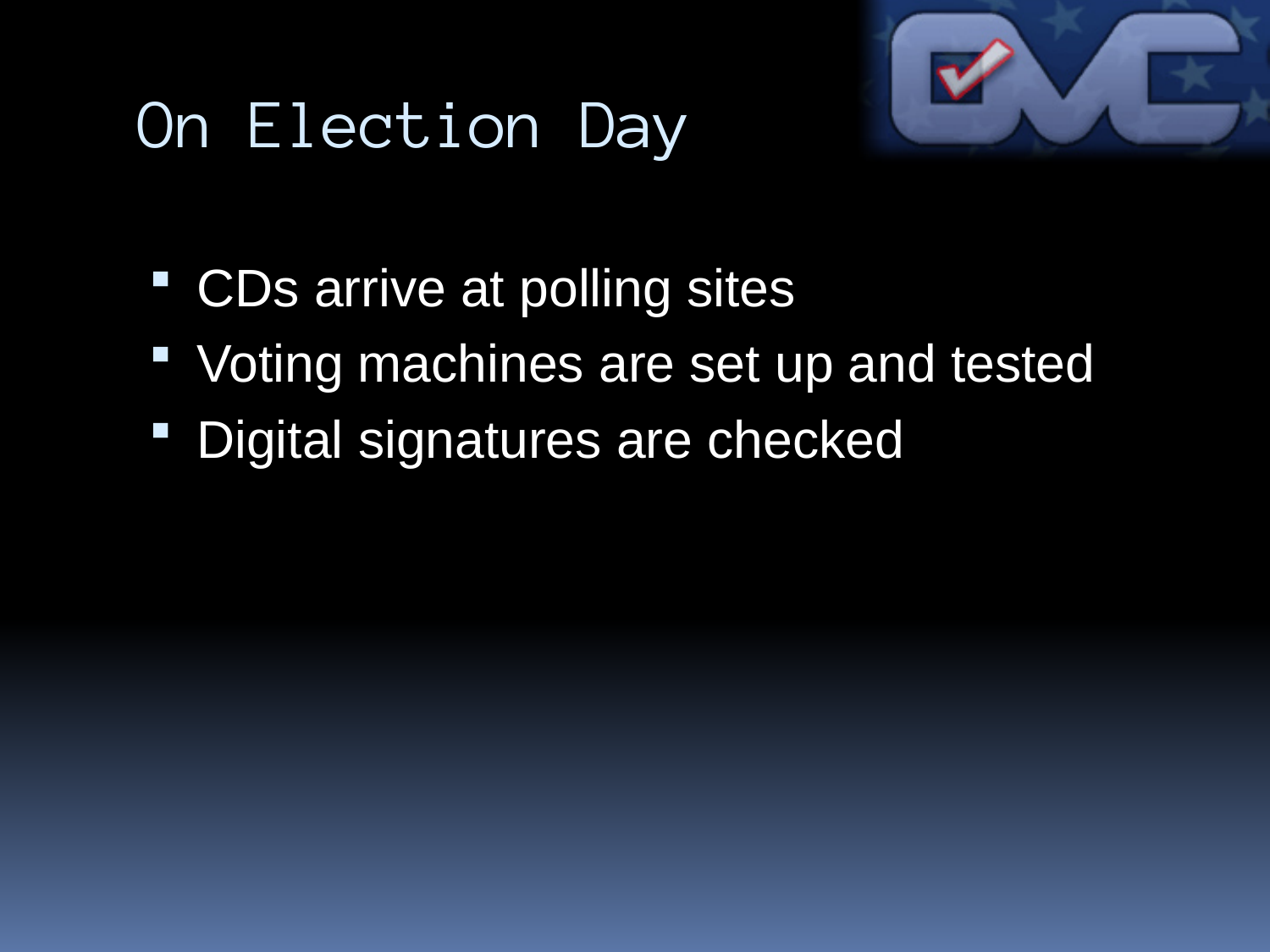

# On Election Day
CDs arrive at polling sites
Voting machines are set up and tested
Digital signatures are checked